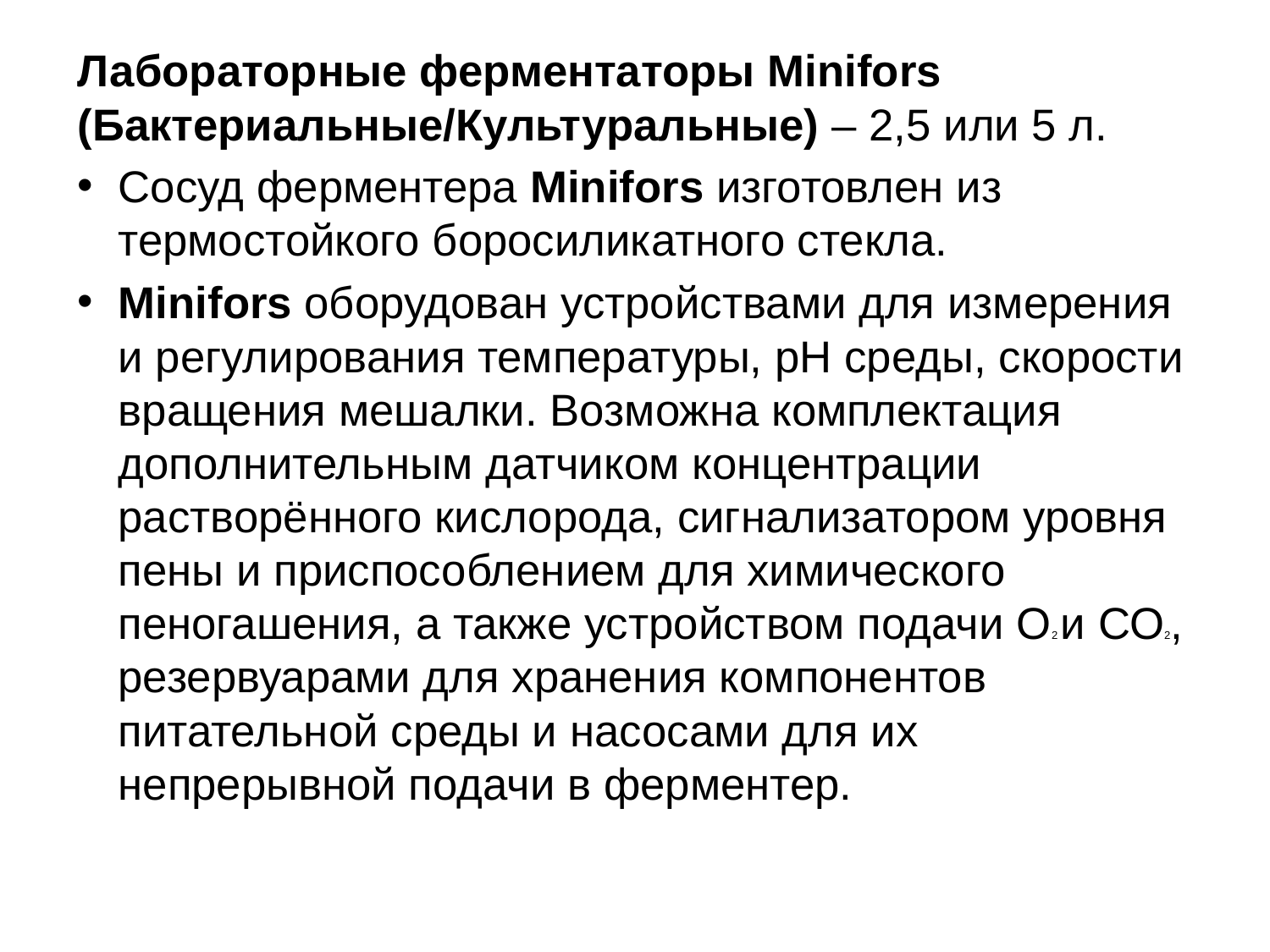

Лабораторные ферментаторы Minifors (Бактериальные/Культуральные) – 2,5 или 5 л.
Сосуд ферментера Minifors изготовлен из термостойкого боросиликатного стекла.
Minifors оборудован устройствами для измерения и регулирования температуры, pH среды, скорости вращения мешалки. Возможна комплектация дополнительным датчиком концентрации растворённого кислорода, сигнализатором уровня пены и приспособлением для химического пеногашения, а также устройством подачи О2 и СО2, резервуарами для хранения компонентов питательной среды и насосами для их непрерывной подачи в ферментер.